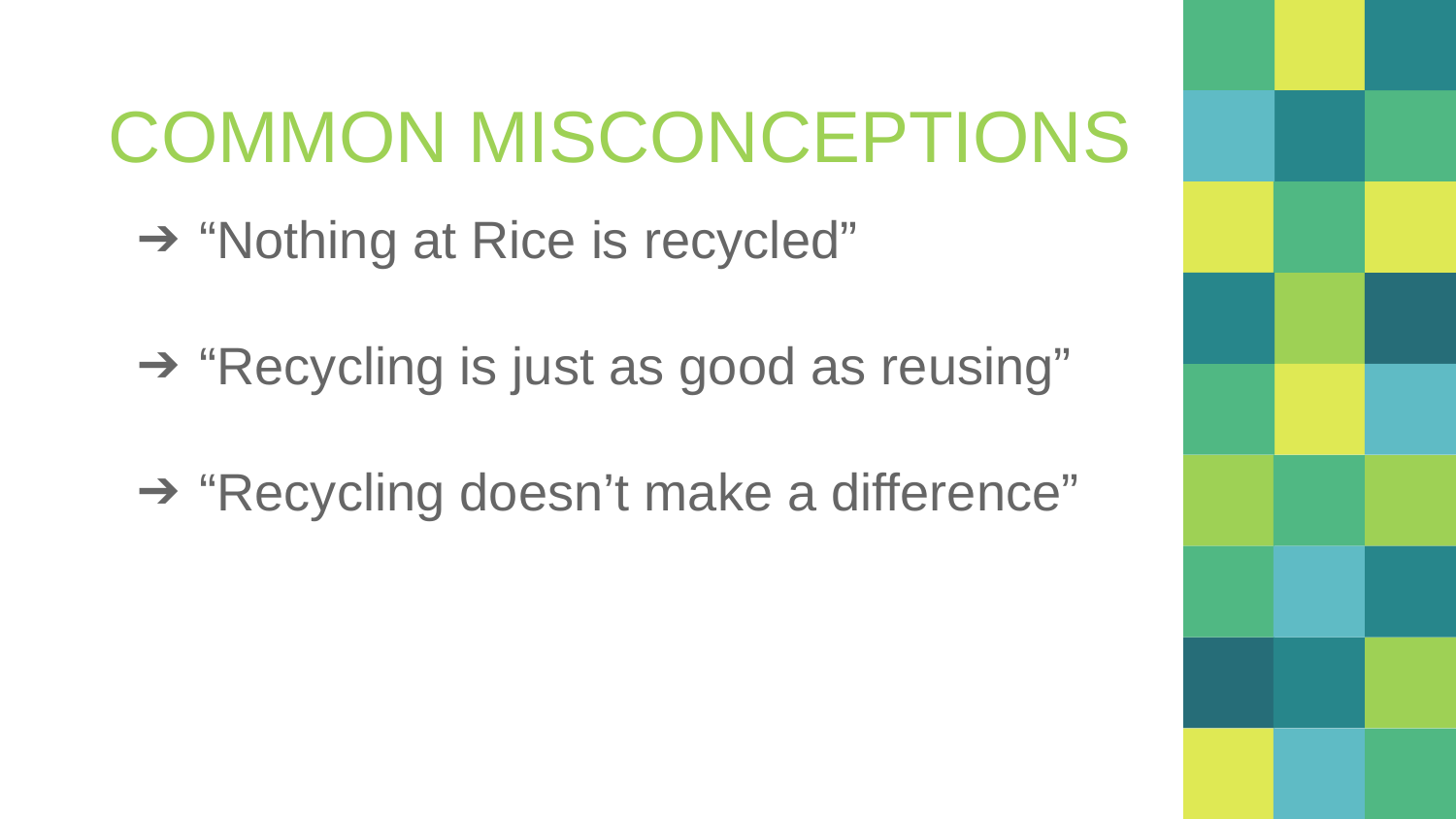

# COMMON MISCONCEPTIONS
“Nothing at Rice is recycled”
“Recycling is just as good as reusing”
“Recycling doesn’t make a difference”